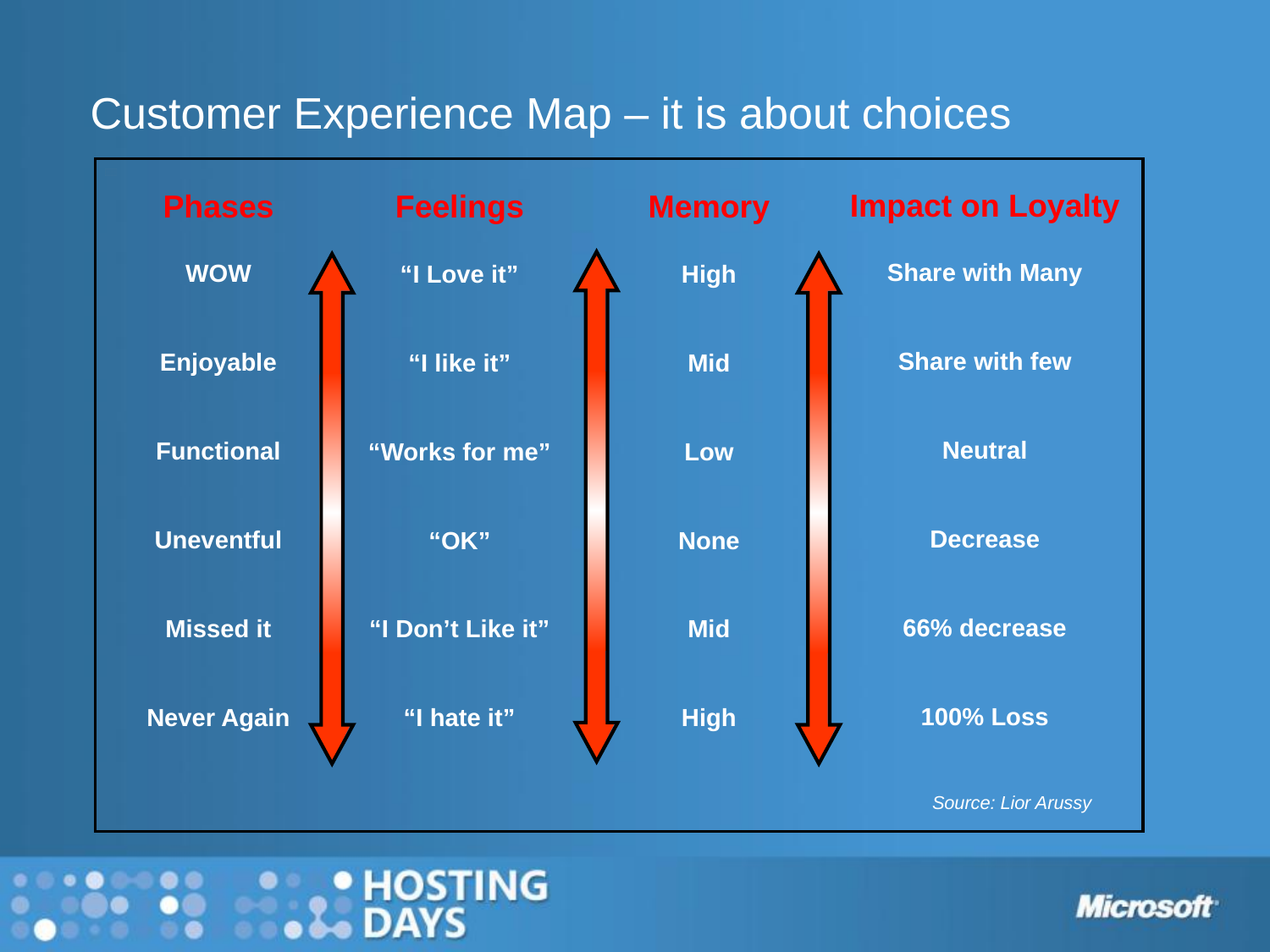

# Customer Experience Map – it is about choices

Phases

WOW

Enjoyable

Functional

Uneventful

Missed it

Never Again
Feelings

“I Love it”

“I like it”

“Works for me”

“OK”

“I Don’t Like it”

“I hate it”
Memory

High

Mid

Low

None

Mid

High
Impact on Loyalty

Share with Many

Share with few

Neutral

Decrease

66% decrease

100% Loss

Source: Lior Arussy